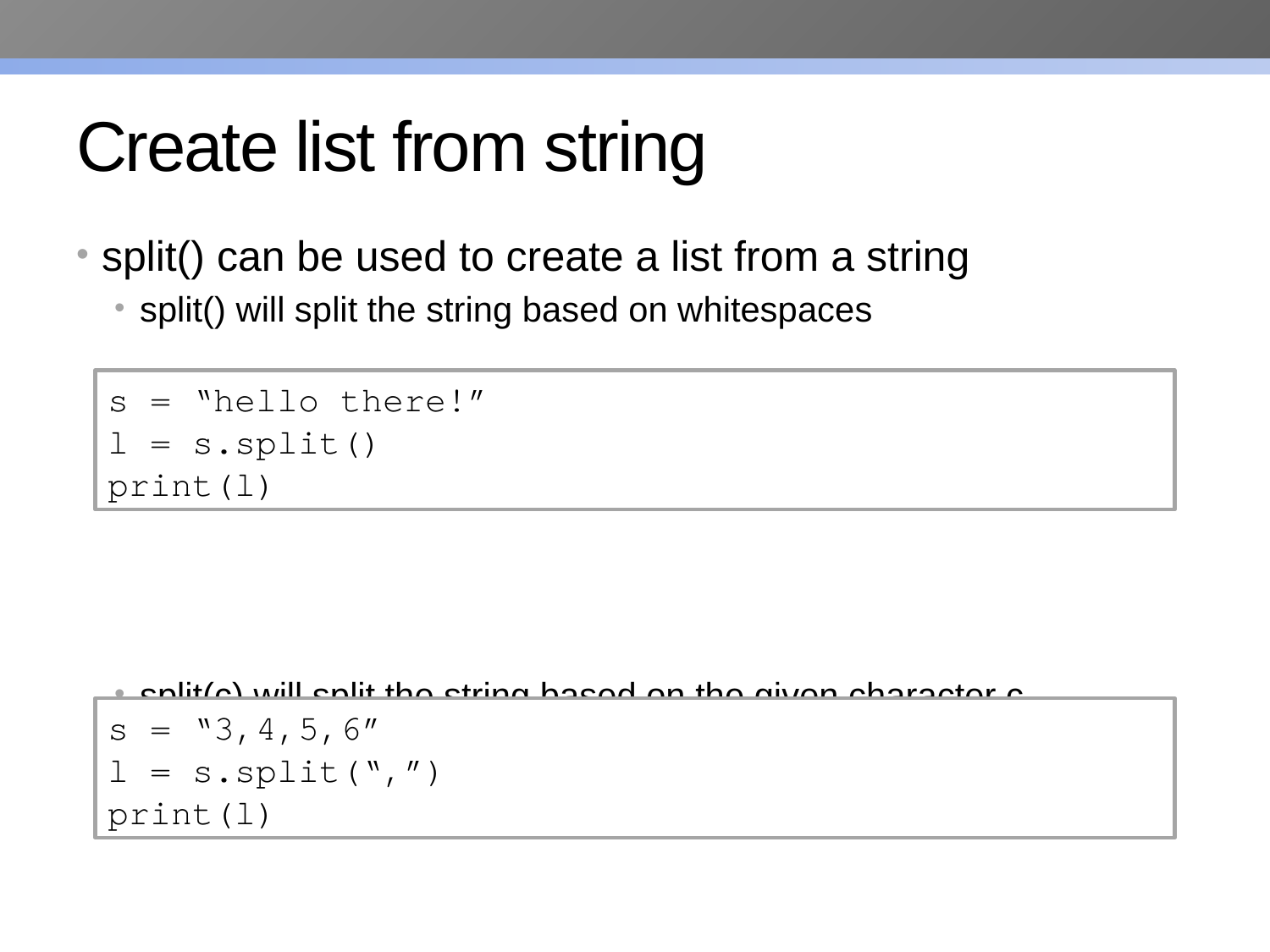

# Create list from string
split() can be used to create a list from a string
split() will split the string based on whitespaces

split(c) will split the string based on the given character c

s = “hello there!”
l = s.split()
print(l)
s = “3,4,5,6”
l = s.split(“,”)
print(l)